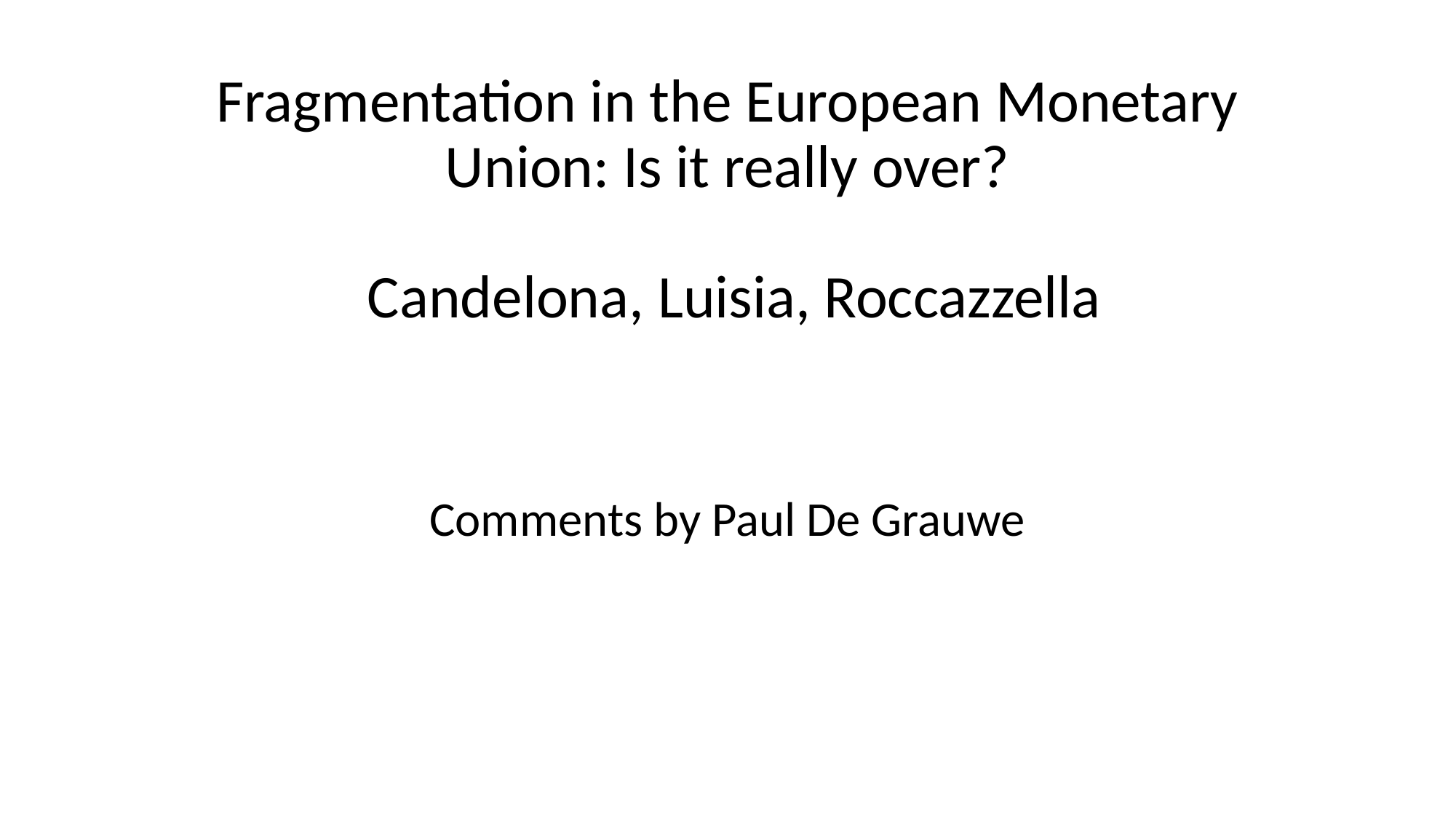

# Fragmentation in the European Monetary Union: Is it really over? Candelona, Luisia, Roccazzella

Comments by Paul De Grauwe